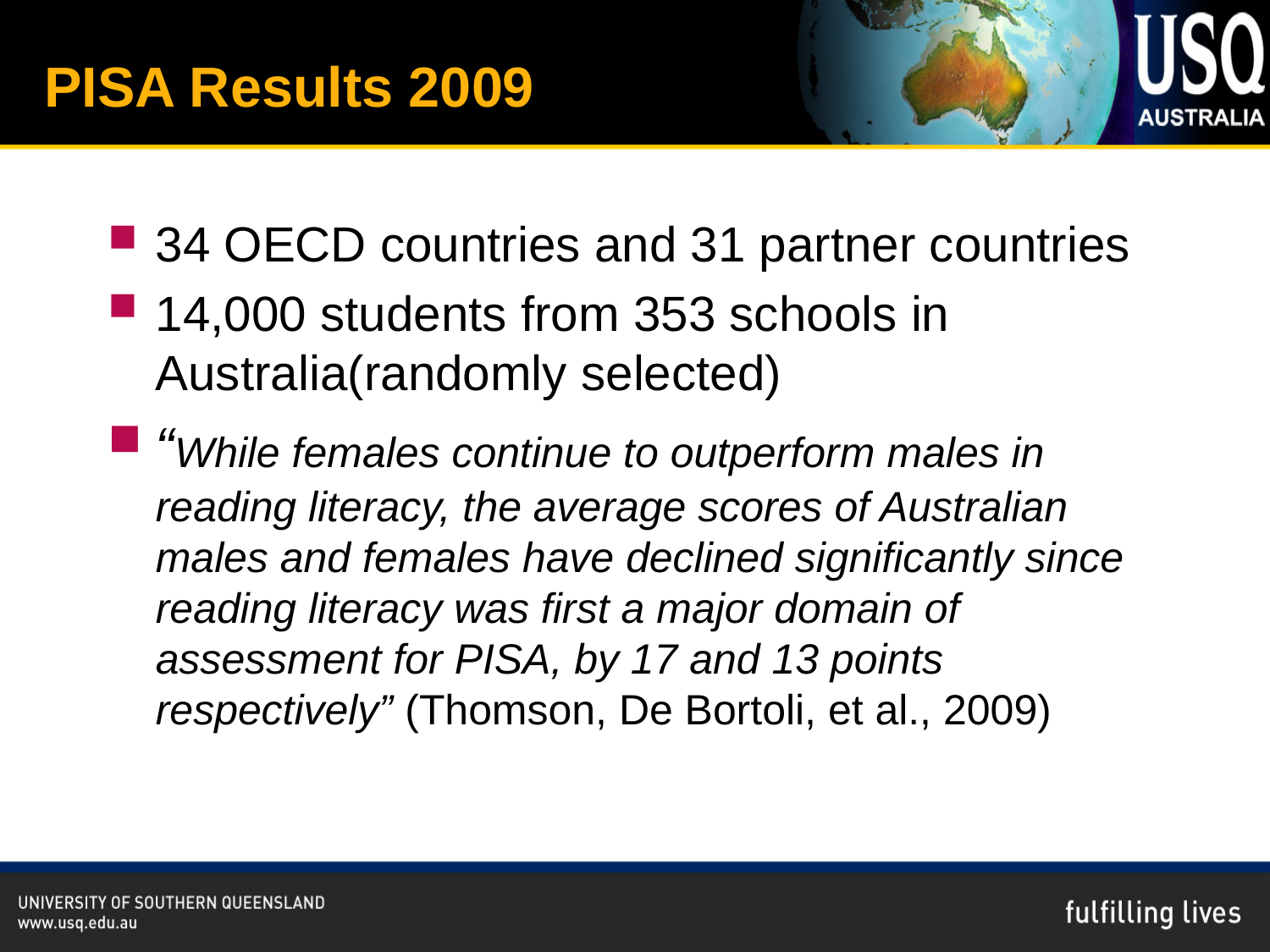

# PISA Results 2009
34 OECD countries and 31 partner countries
14,000 students from 353 schools in Australia(randomly selected)
“While females continue to outperform males in reading literacy, the average scores of Australian males and females have declined significantly since reading literacy was first a major domain of assessment for PISA, by 17 and 13 points respectively” (Thomson, De Bortoli, et al., 2009)